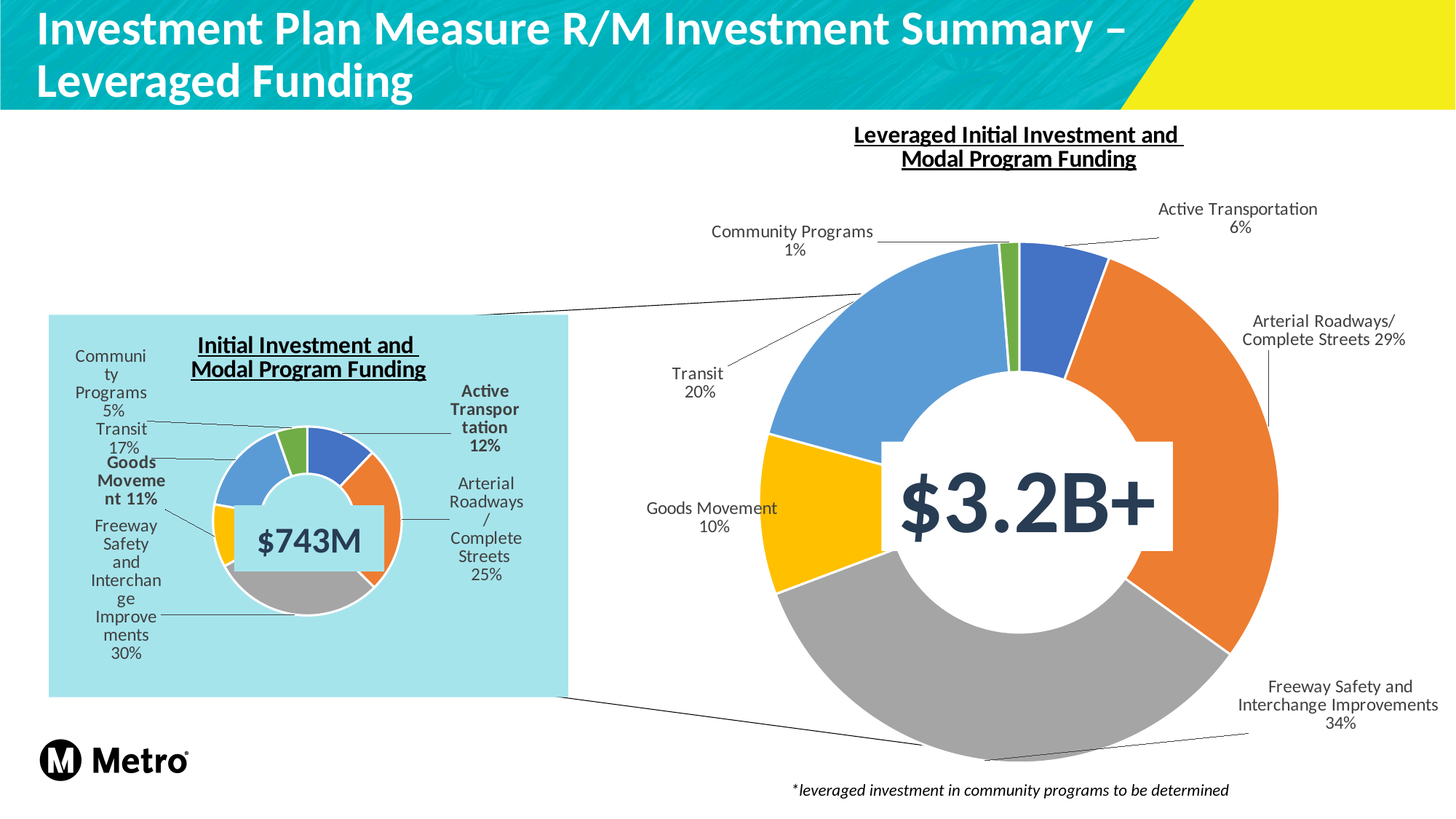

Investment Plan Measure R/M Investment Summary –
Leveraged Funding

### Chart: Leveraged Initial Investment and
Modal Program Funding

| Category |  |
|---|---|
| Active Transportation | 0.056162246489859596 |
| Arterial Roadways | 0.29329173166926675 |
| Freeway | 0.34321372854914195 |
| Goods Movement | 0.0998439937597504 |
| Transit | 0.19500780031201248 |
| Community Programs | 0.0124804992199688 |

### Chart: Initial Investment and
Modal Program Funding

| Category |  |
|---|---|
| Active Transportation | 0.12099596231493945 |
| Arterial Roadways | 0.253028263795424 |
| Freeway | 0.2960969044414536 |
| Goods Movement | 0.10773889636608344 |
| Transit | 0.16756393001345896 |
| Community Programs | 0.05383580080753701 |
$3.2B+
$743M
*leveraged investment in community programs to be determined